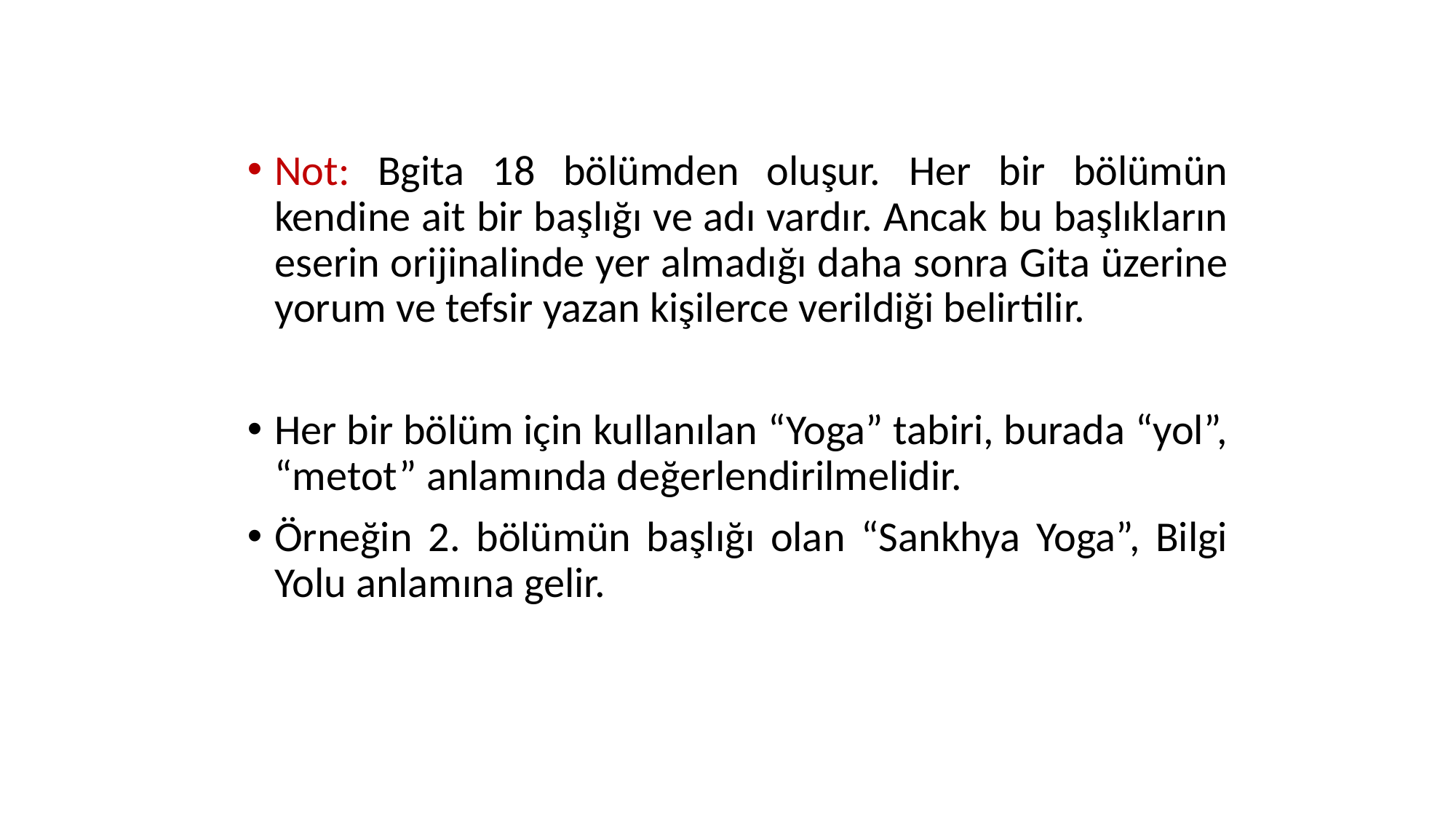

Not: Bgita 18 bölümden oluşur. Her bir bölümün kendine ait bir başlığı ve adı vardır. Ancak bu başlıkların eserin orijinalinde yer almadığı daha sonra Gita üzerine yorum ve tefsir yazan kişilerce verildiği belirtilir.

Her bir bölüm için kullanılan “Yoga” tabiri, burada “yol”, “metot” anlamında değerlendirilmelidir.
Örneğin 2. bölümün başlığı olan “Sankhya Yoga”, Bilgi Yolu anlamına gelir.